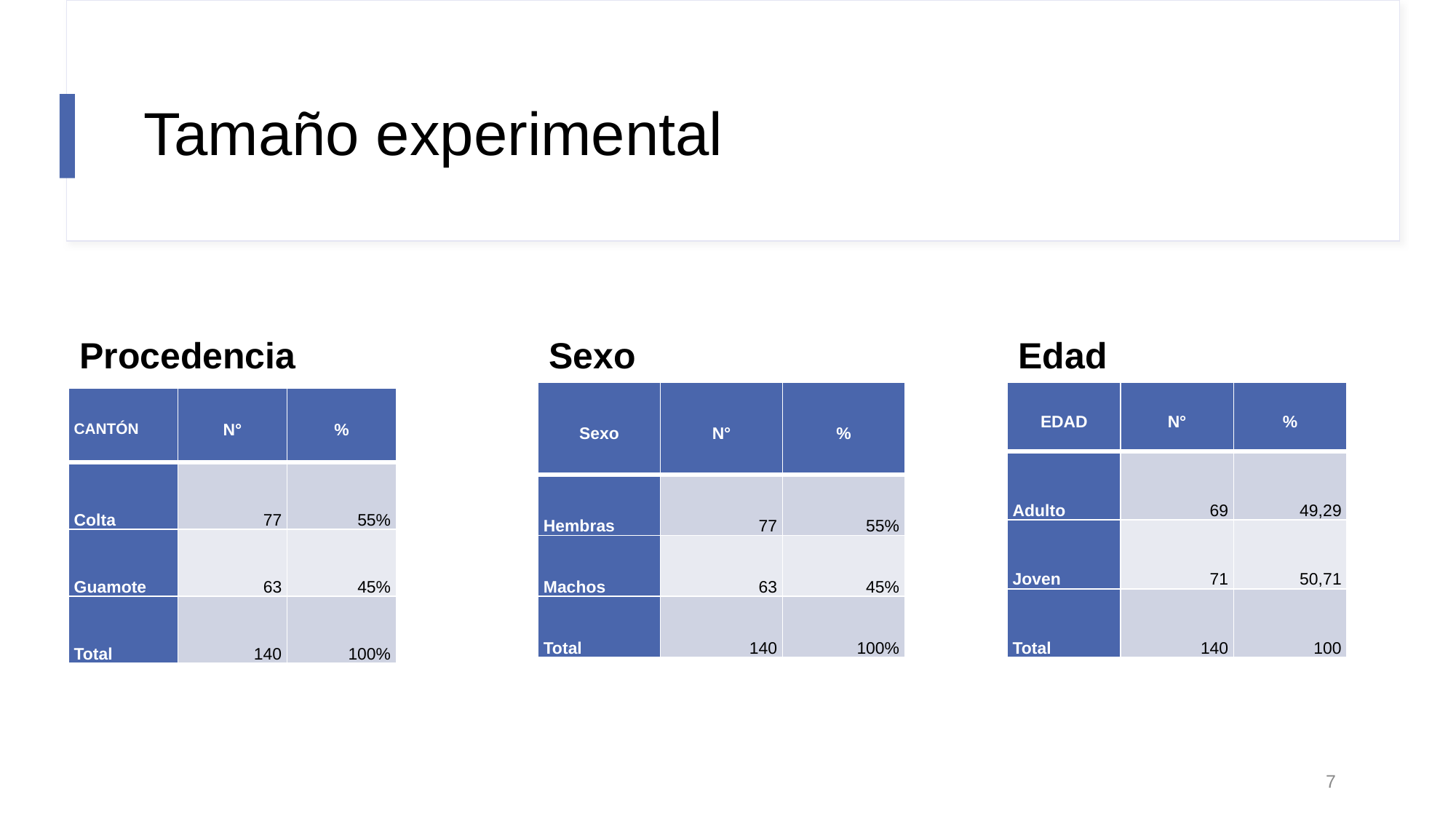

# Tamaño experimental
Procedencia
Sexo
Edad
| Sexo | N° | % |
| --- | --- | --- |
| Hembras | 77 | 55% |
| Machos | 63 | 45% |
| Total | 140 | 100% |
| EDAD | N° | % |
| --- | --- | --- |
| Adulto | 69 | 49,29 |
| Joven | 71 | 50,71 |
| Total | 140 | 100 |
.
| CANTÓN | N° | % |
| --- | --- | --- |
| Colta | 77 | 55% |
| Guamote | 63 | 45% |
| Total | 140 | 100% |
7